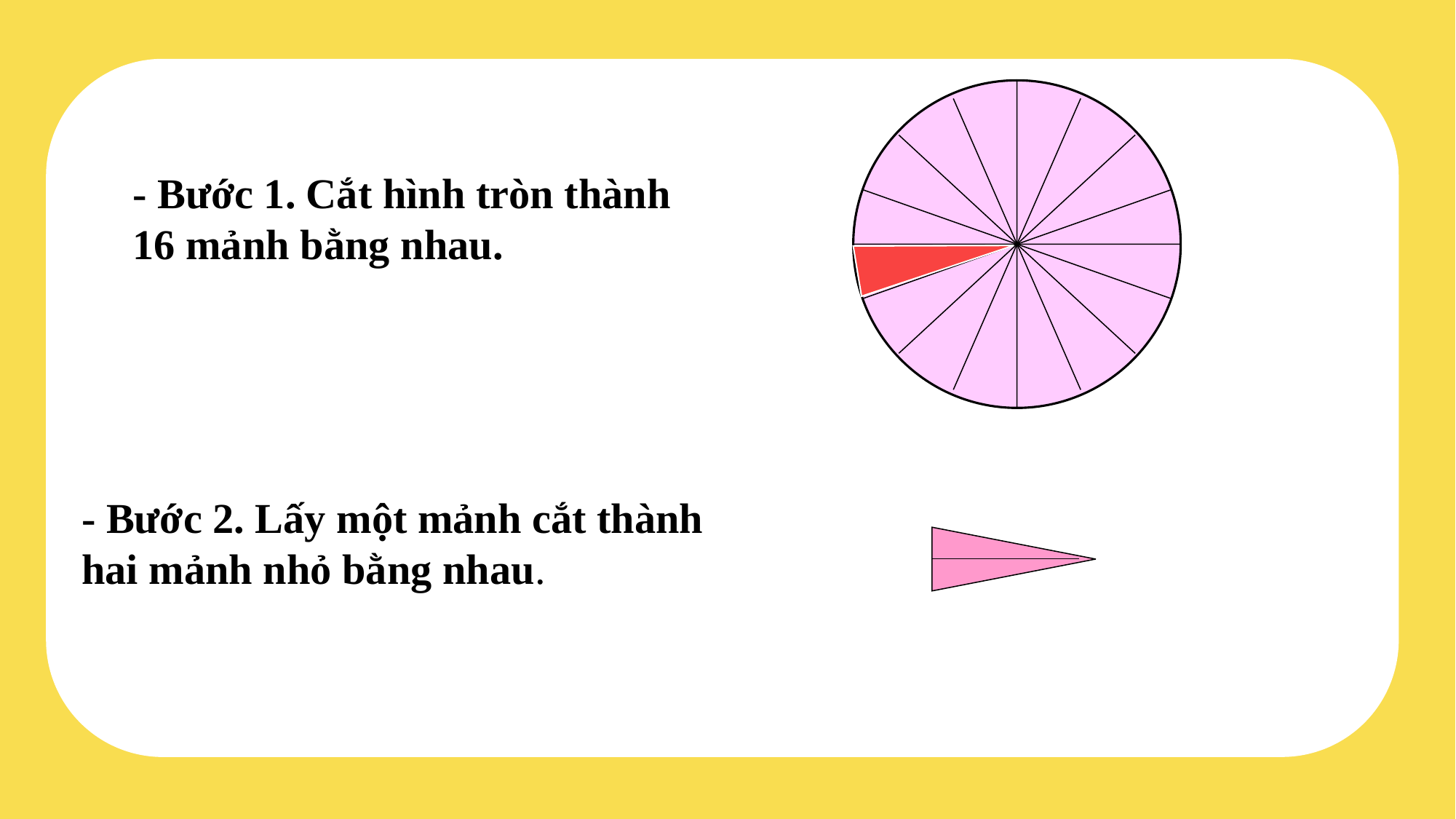

#

- Bước 1. Cắt hình tròn thành 16 mảnh bằng nhau.

- Bước 2. Lấy một mảnh cắt thành hai mảnh nhỏ bằng nhau.